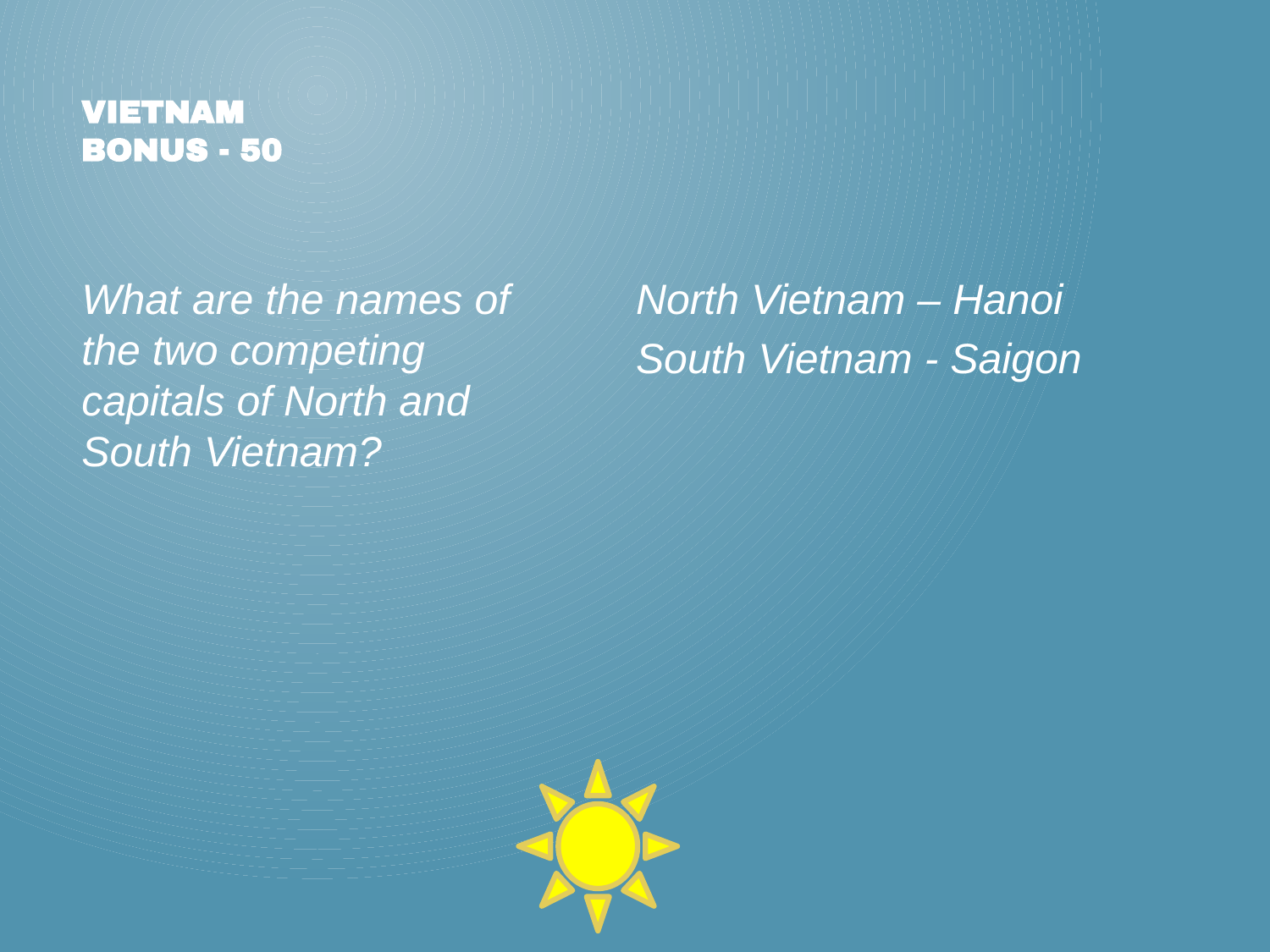

# vietnam Bonus - 50
North Vietnam – Hanoi
South Vietnam - Saigon
What are the names of the two competing capitals of North and South Vietnam?